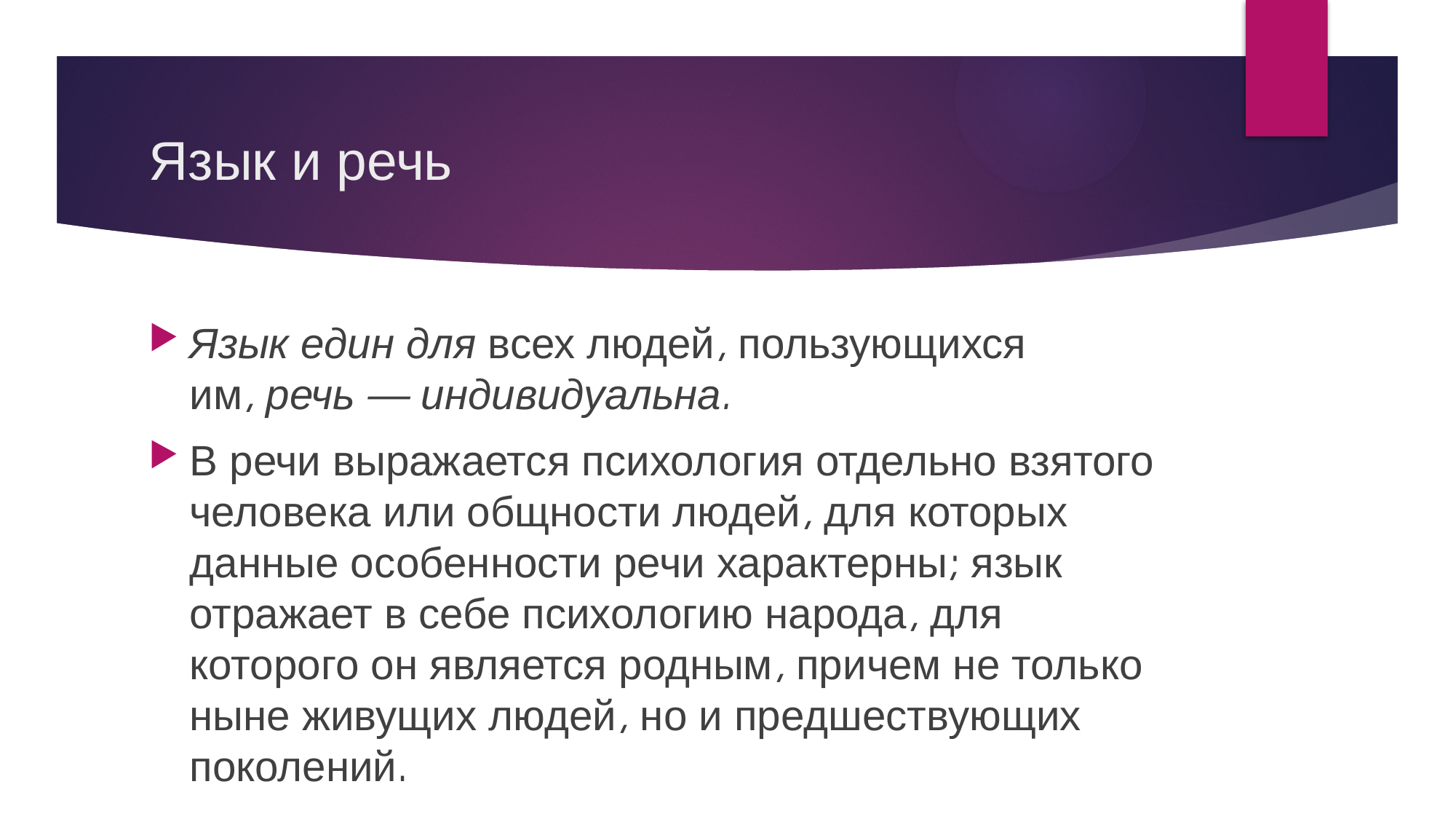

# Язык и речь
Язык един для всех людей, пользующихся им, речь — индивидуальна.
В речи выражается психология отдельно взятого человека или общности людей, для которых данные особенности речи характерны; язык отражает в себе психологию народа, для которого он является родным, причем не только ныне живущих людей, но и предшествующих поколений.